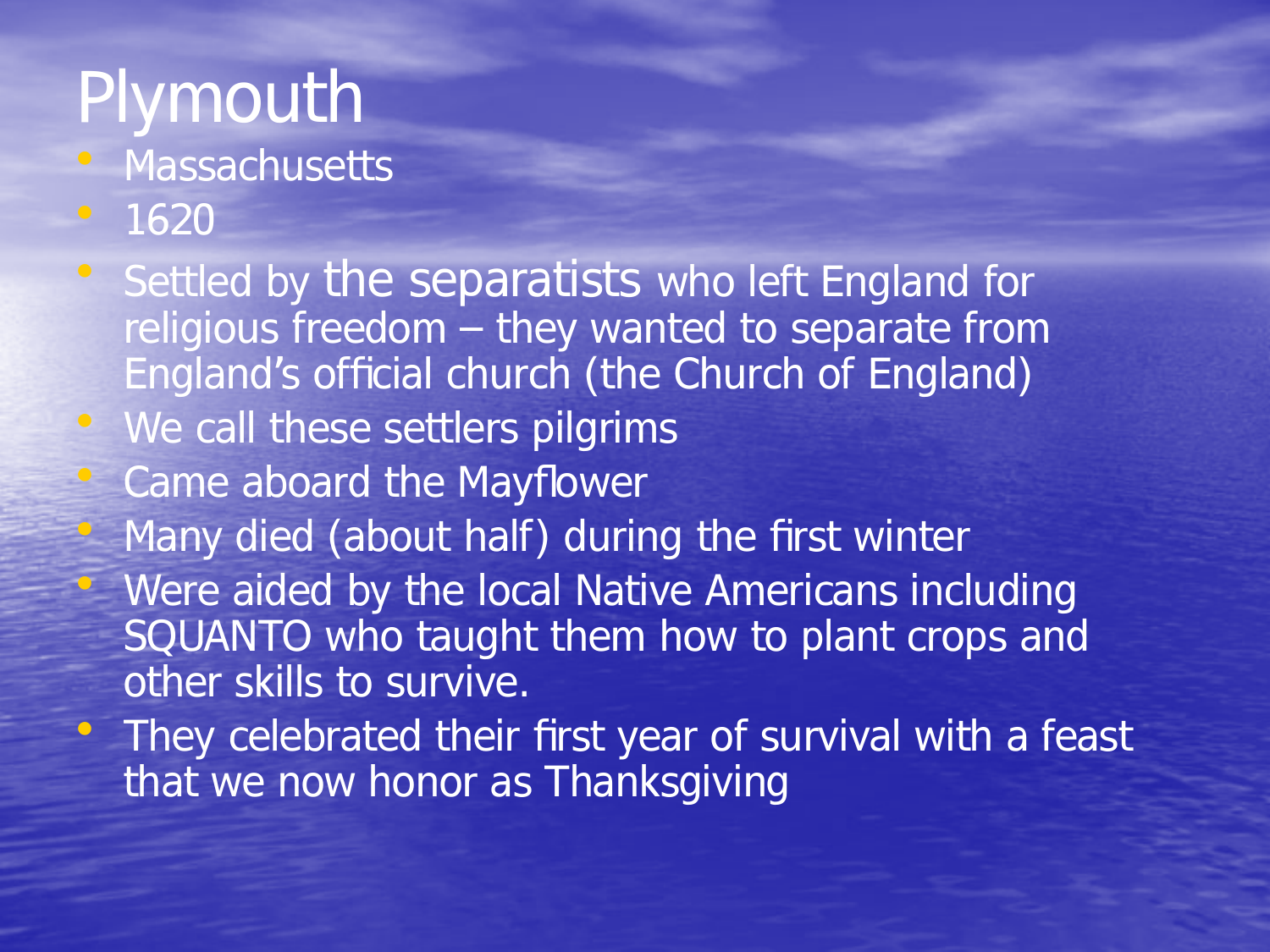

# Plymouth
Massachusetts
1620
Settled by the separatists who left England for religious freedom – they wanted to separate from England’s official church (the Church of England)
We call these settlers pilgrims
Came aboard the Mayflower
Many died (about half) during the first winter
Were aided by the local Native Americans including SQUANTO who taught them how to plant crops and other skills to survive.
They celebrated their first year of survival with a feast that we now honor as Thanksgiving